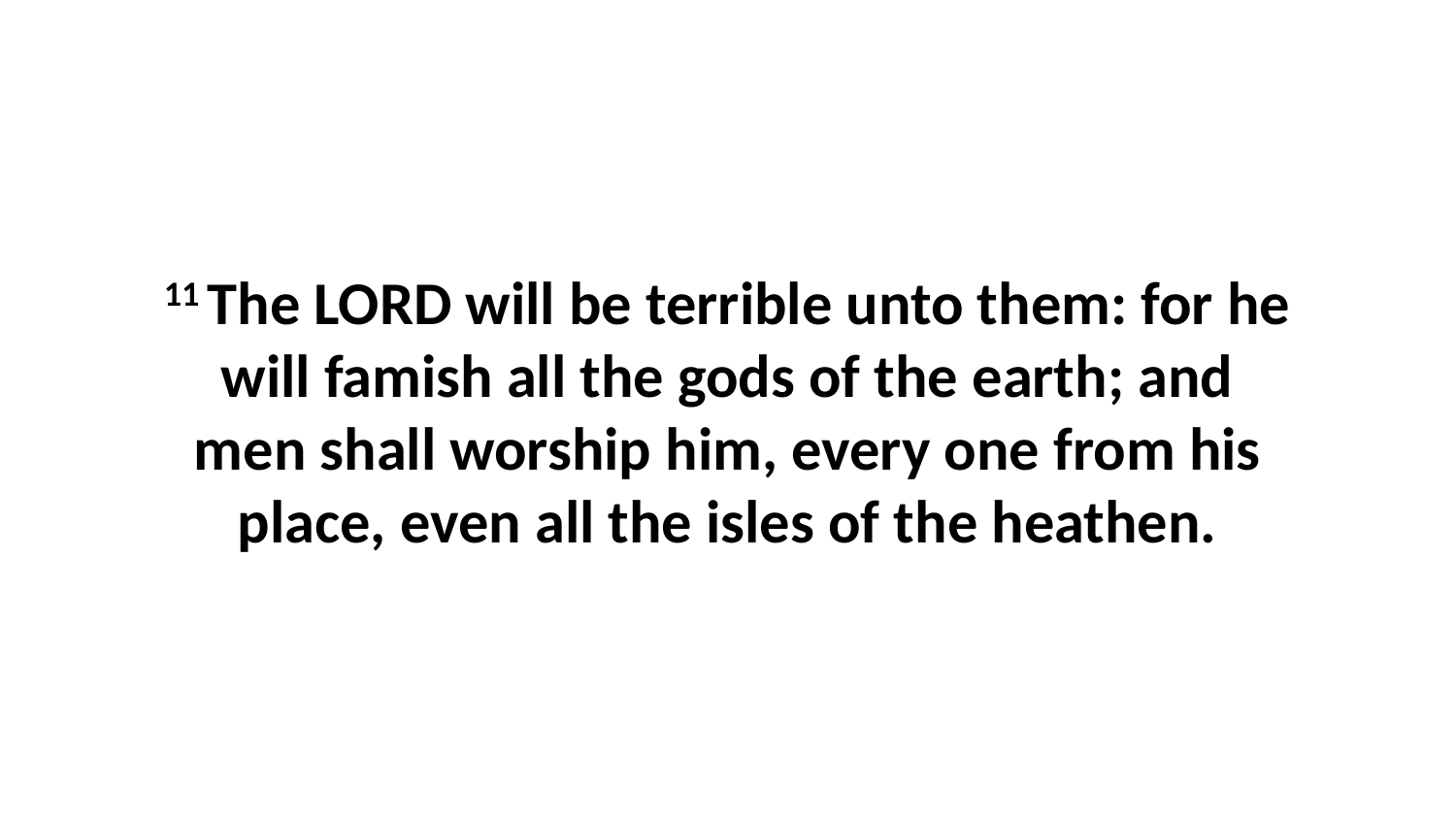

11 The LORD will be terrible unto them: for he will famish all the gods of the earth; and men shall worship him, every one from his place, even all the isles of the heathen.